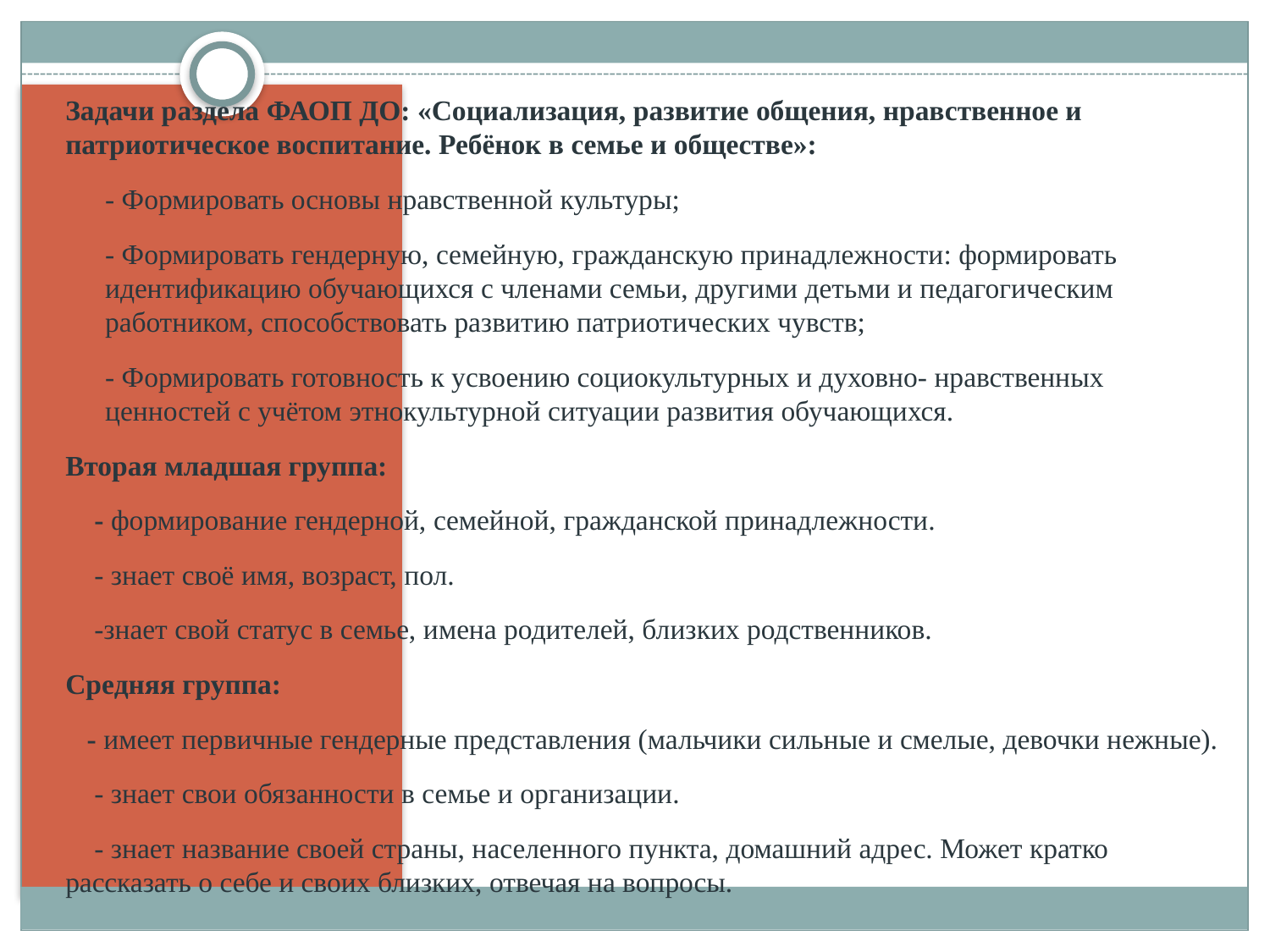

Задачи раздела ФАОП ДО: «Социализация, развитие общения, нравственное и патриотическое воспитание. Ребёнок в семье и обществе»:
- Формировать основы нравственной культуры;
- Формировать гендерную, семейную, гражданскую принадлежности: формировать идентификацию обучающихся с членами семьи, другими детьми и педагогическим работником, способствовать развитию патриотических чувств;
- Формировать готовность к усвоению социокультурных и духовно- нравственных ценностей с учётом этнокультурной ситуации развития обучающихся.
Вторая младшая группа:
    - формирование гендерной, семейной, гражданской принадлежности.
    - знает своё имя, возраст, пол.
    -знает свой статус в семье, имена родителей, близких родственников.
Средняя группа:
   - имеет первичные гендерные представления (мальчики сильные и смелые, девочки нежные).
    - знает свои обязанности в семье и организации.
    - знает название своей страны, населенного пункта, домашний адрес. Может кратко рассказать о себе и своих близких, отвечая на вопросы.